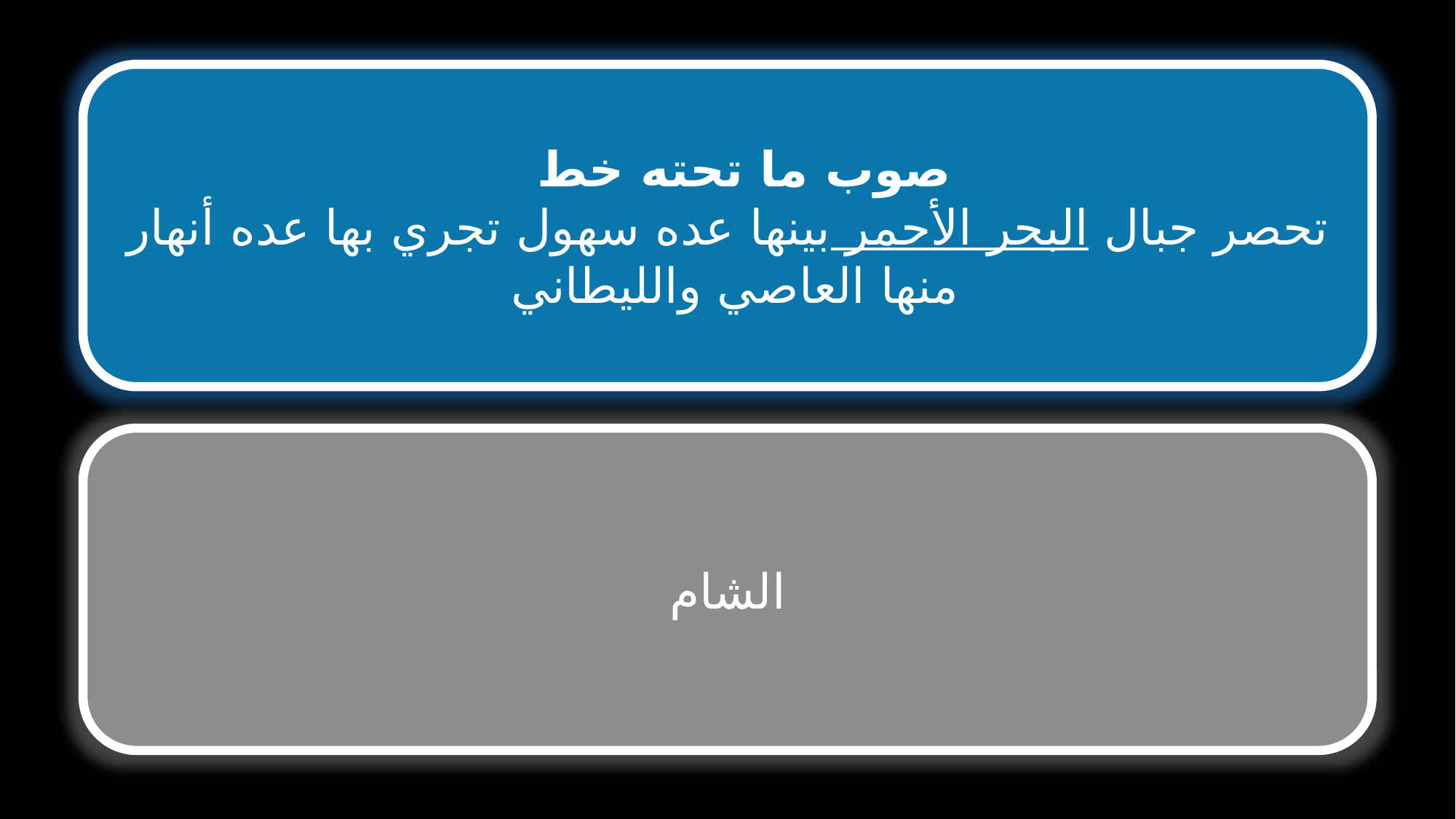

صوب ما تحته خط
تحصر جبال البحر الأحمر بينها عده سهول تجري بها عده أنهار منها العاصي والليطاني
الشام